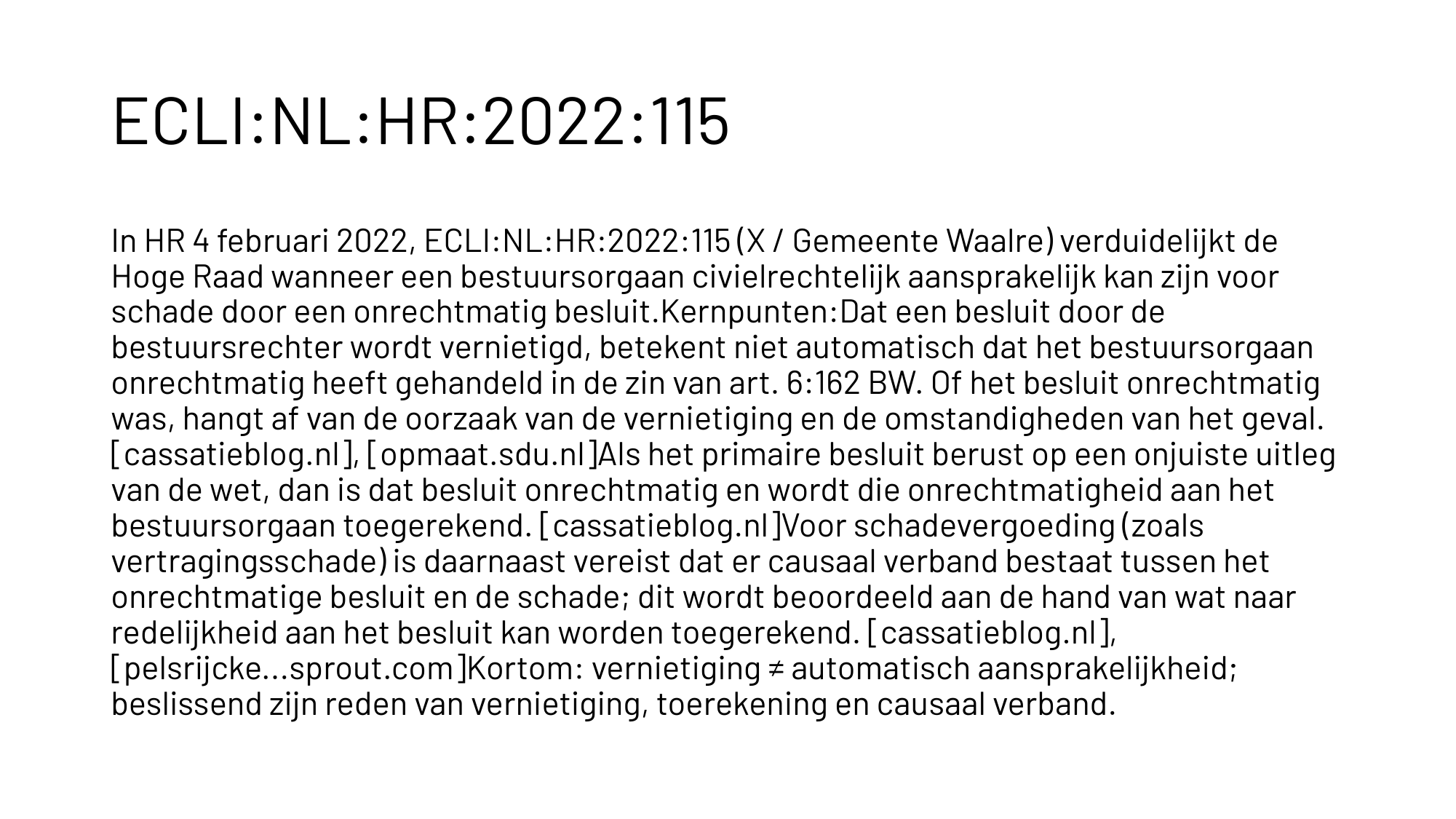

# ECLI:NL:HR:2022:115
In HR 4 februari 2022, ECLI:NL:HR:2022:115 (X / Gemeente Waalre) verduidelijkt de Hoge Raad wanneer een bestuursorgaan civielrechtelijk aansprakelijk kan zijn voor schade door een onrechtmatig besluit.Kernpunten:Dat een besluit door de bestuursrechter wordt vernietigd, betekent niet automatisch dat het bestuursorgaan onrechtmatig heeft gehandeld in de zin van art. 6:162 BW. Of het besluit onrechtmatig was, hangt af van de oorzaak van de vernietiging en de omstandigheden van het geval. [cassatieblog.nl], [opmaat.sdu.nl]Als het primaire besluit berust op een onjuiste uitleg van de wet, dan is dat besluit onrechtmatig en wordt die onrechtmatigheid aan het bestuursorgaan toegerekend. [cassatieblog.nl]Voor schadevergoeding (zoals vertragingsschade) is daarnaast vereist dat er causaal verband bestaat tussen het onrechtmatige besluit en de schade; dit wordt beoordeeld aan de hand van wat naar redelijkheid aan het besluit kan worden toegerekend. [cassatieblog.nl], [pelsrijcke...sprout.com]Kortom: vernietiging ≠ automatisch aansprakelijkheid; beslissend zijn reden van vernietiging, toerekening en causaal verband.